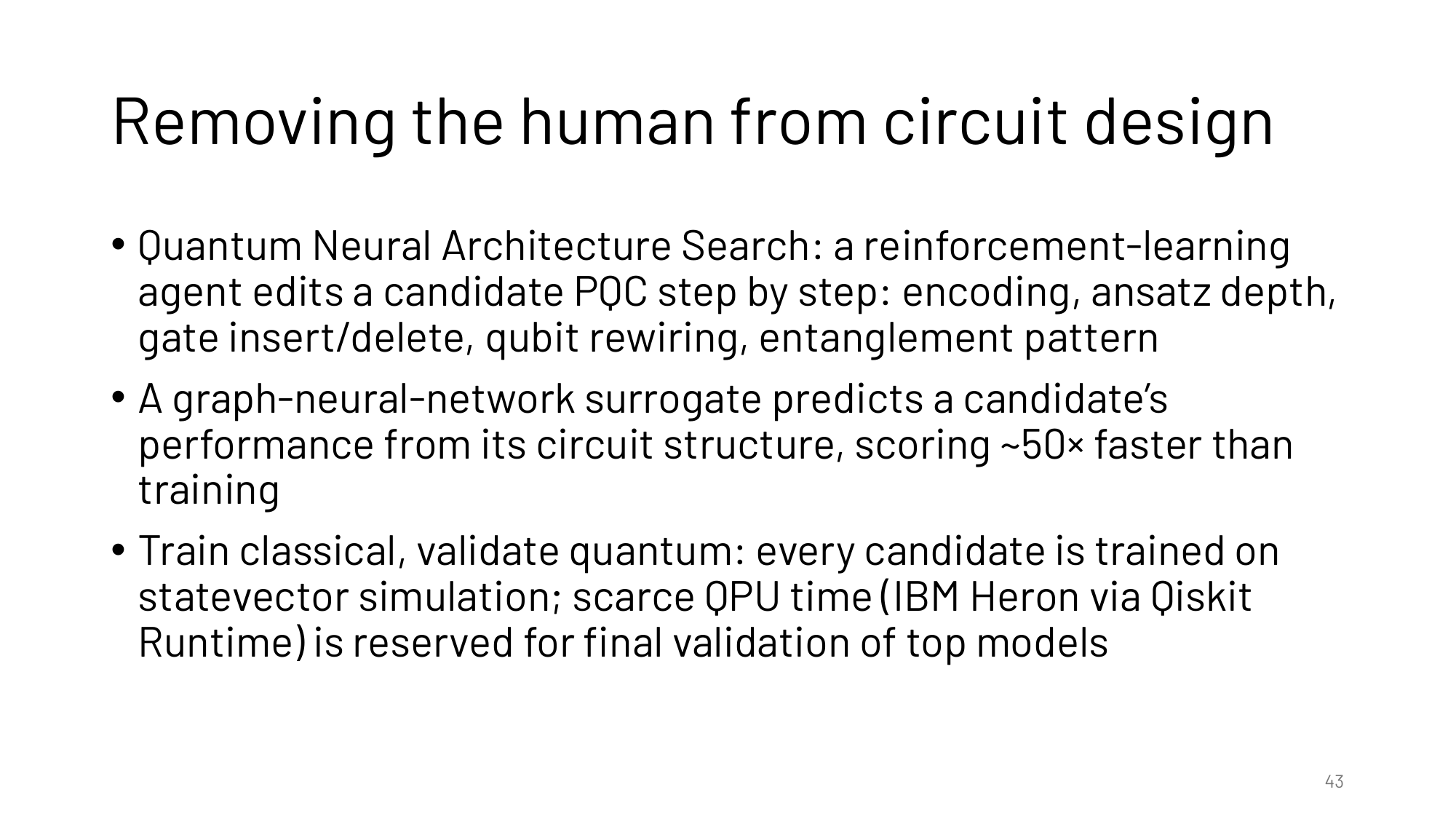

# Removing the human from circuit design
Quantum Neural Architecture Search: a reinforcement-learning agent edits a candidate PQC step by step: encoding, ansatz depth, gate insert/delete, qubit rewiring, entanglement pattern
A graph-neural-network surrogate predicts a candidate’s performance from its circuit structure, scoring ~50× faster than training
Train classical, validate quantum: every candidate is trained on statevector simulation; scarce QPU time (IBM Heron via Qiskit Runtime) is reserved for final validation of top models

43